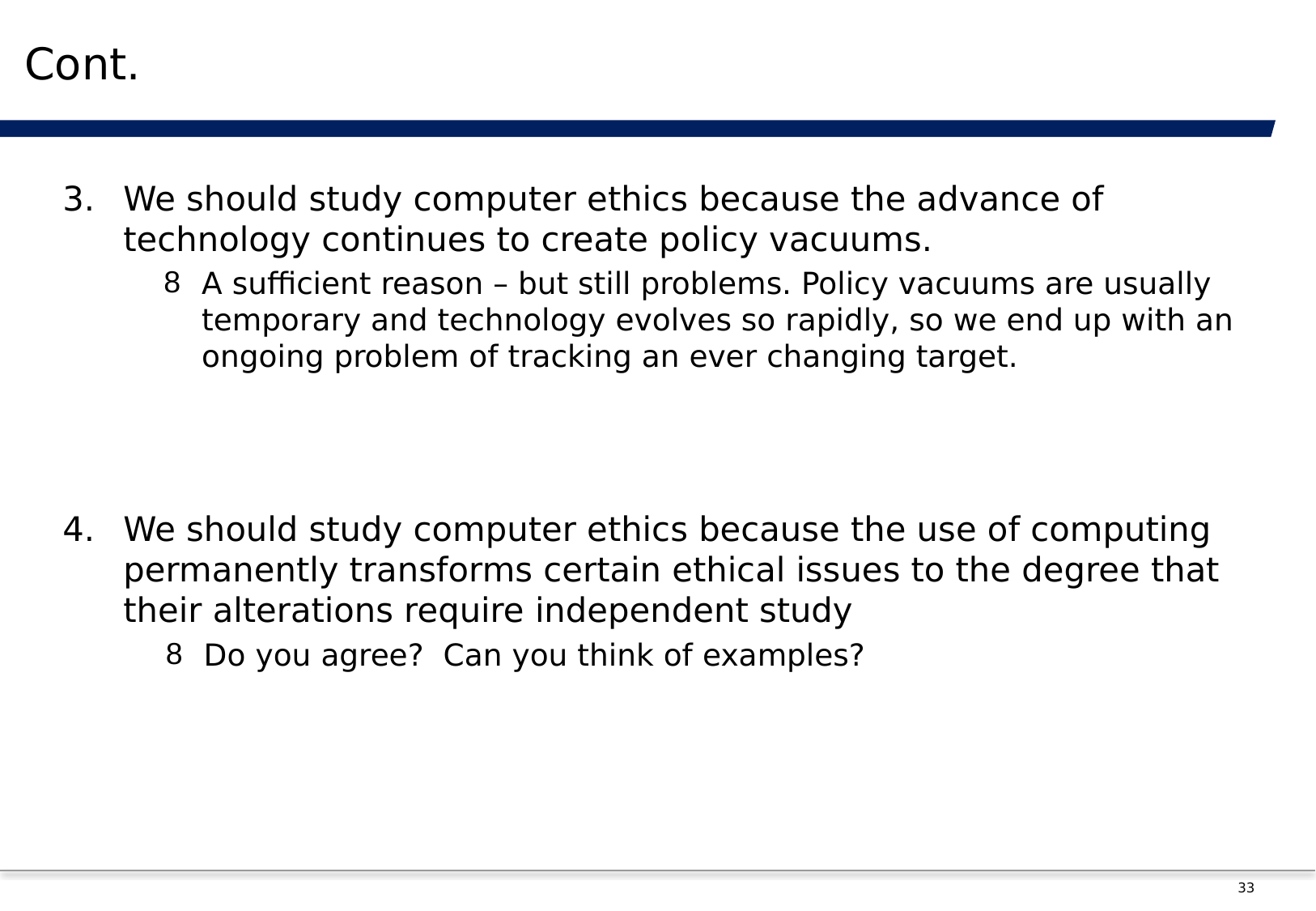

# Cont.
We should study computer ethics because the advance of technology continues to create policy vacuums.
A sufficient reason – but still problems. Policy vacuums are usually temporary and technology evolves so rapidly, so we end up with an ongoing problem of tracking an ever changing target.

We should study computer ethics because the use of computing permanently transforms certain ethical issues to the degree that their alterations require independent study
Do you agree?  Can you think of examples?